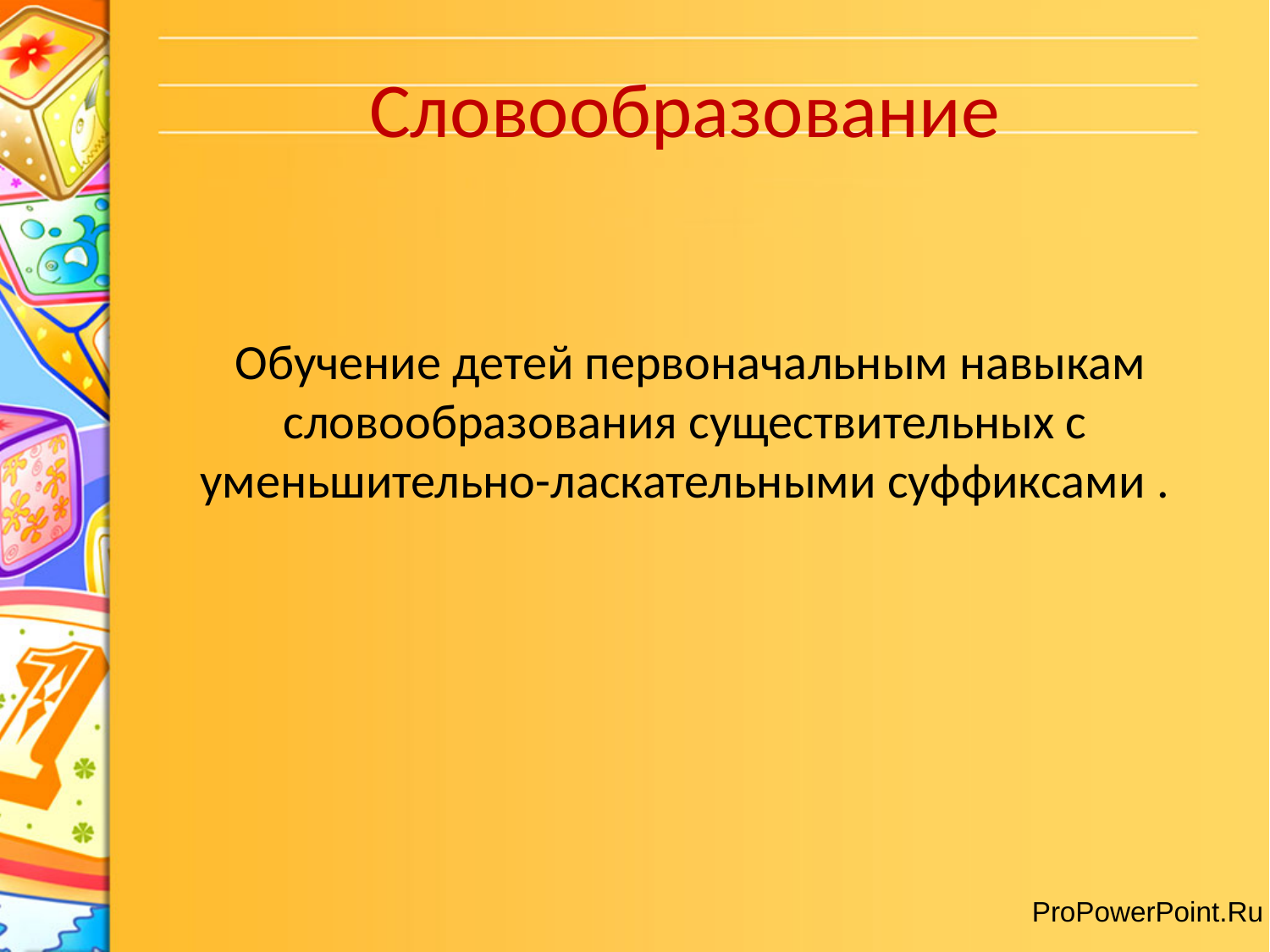

# Словообразование Обучение детей первоначальным навыкам словообразования существительных с уменьшительно-ласкательными суффиксами .